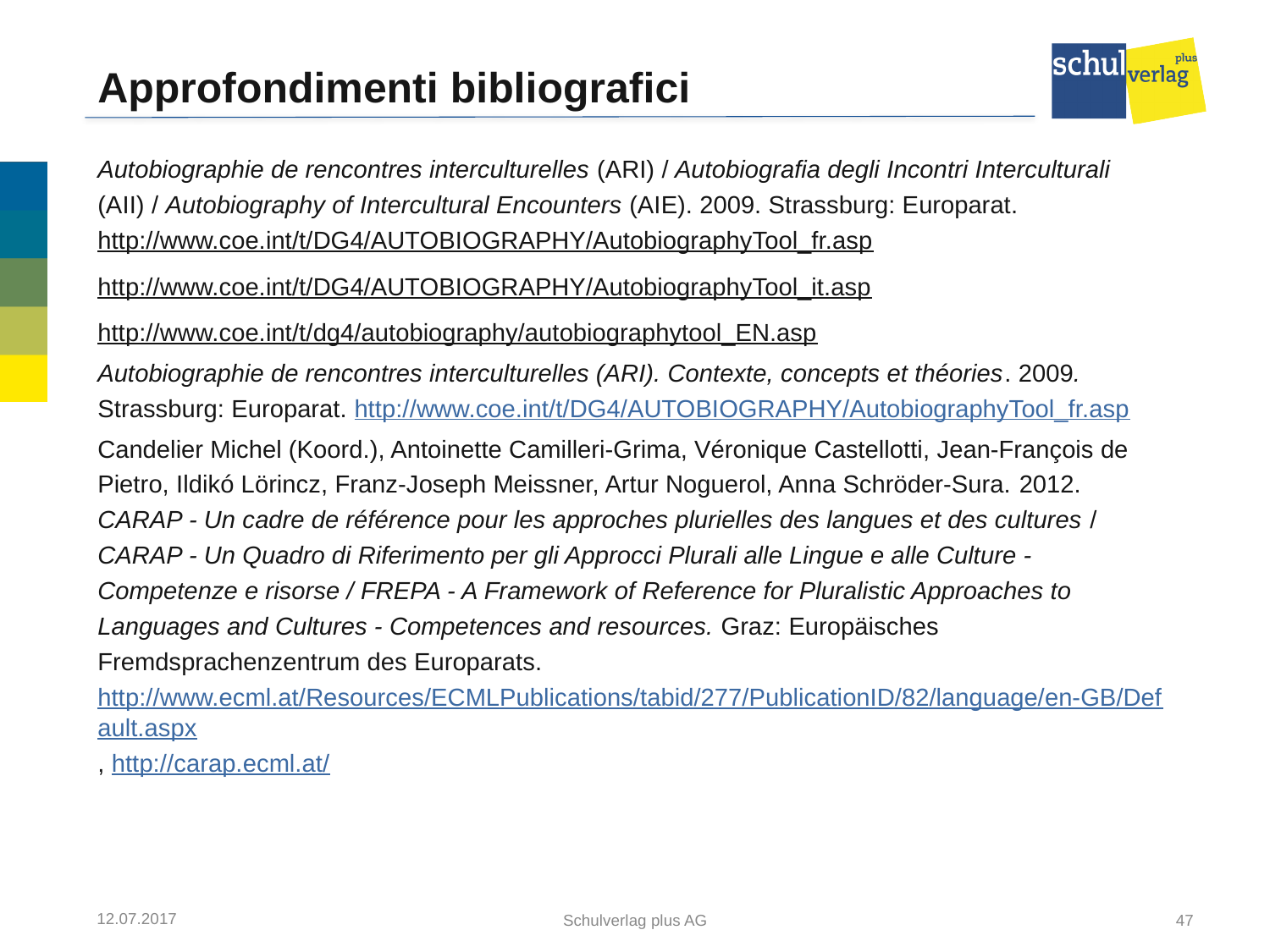

# Approfondimenti bibliografici
Autobiographie de rencontres interculturelles (ARI) / Autobiografia degli Incontri Interculturali (AII) / Autobiography of Intercultural Encounters (AIE). 2009. Strassburg: Europarat.
http://www.coe.int/t/DG4/AUTOBIOGRAPHY/AutobiographyTool_fr.asp
http://www.coe.int/t/DG4/AUTOBIOGRAPHY/AutobiographyTool_it.asp
http://www.coe.int/t/dg4/autobiography/autobiographytool_EN.asp
Autobiographie de rencontres interculturelles (ARI). Contexte, concepts et théories. 2009. Strassburg: Europarat. http://www.coe.int/t/DG4/AUTOBIOGRAPHY/AutobiographyTool_fr.asp
Candelier Michel (Koord.), Antoinette Camilleri-Grima, Véronique Castellotti, Jean-François de Pietro, Ildikó Lörincz, Franz-Joseph Meissner, Artur Noguerol, Anna Schröder-Sura. 2012. CARAP - Un cadre de référence pour les approches plurielles des langues et des cultures / CARAP - Un Quadro di Riferimento per gli Approcci Plurali alle Lingue e alle Culture - Competenze e risorse / FREPA - A Framework of Reference for Pluralistic Approaches to Languages and Cultures - Competences and resources. Graz: Europäisches Fremdsprachenzentrum des Europarats.
http://www.ecml.at/Resources/ECMLPublications/tabid/277/PublicationID/82/language/en-GB/Default.aspx, http://carap.ecml.at/

12.07.2017
Schulverlag plus AG
47